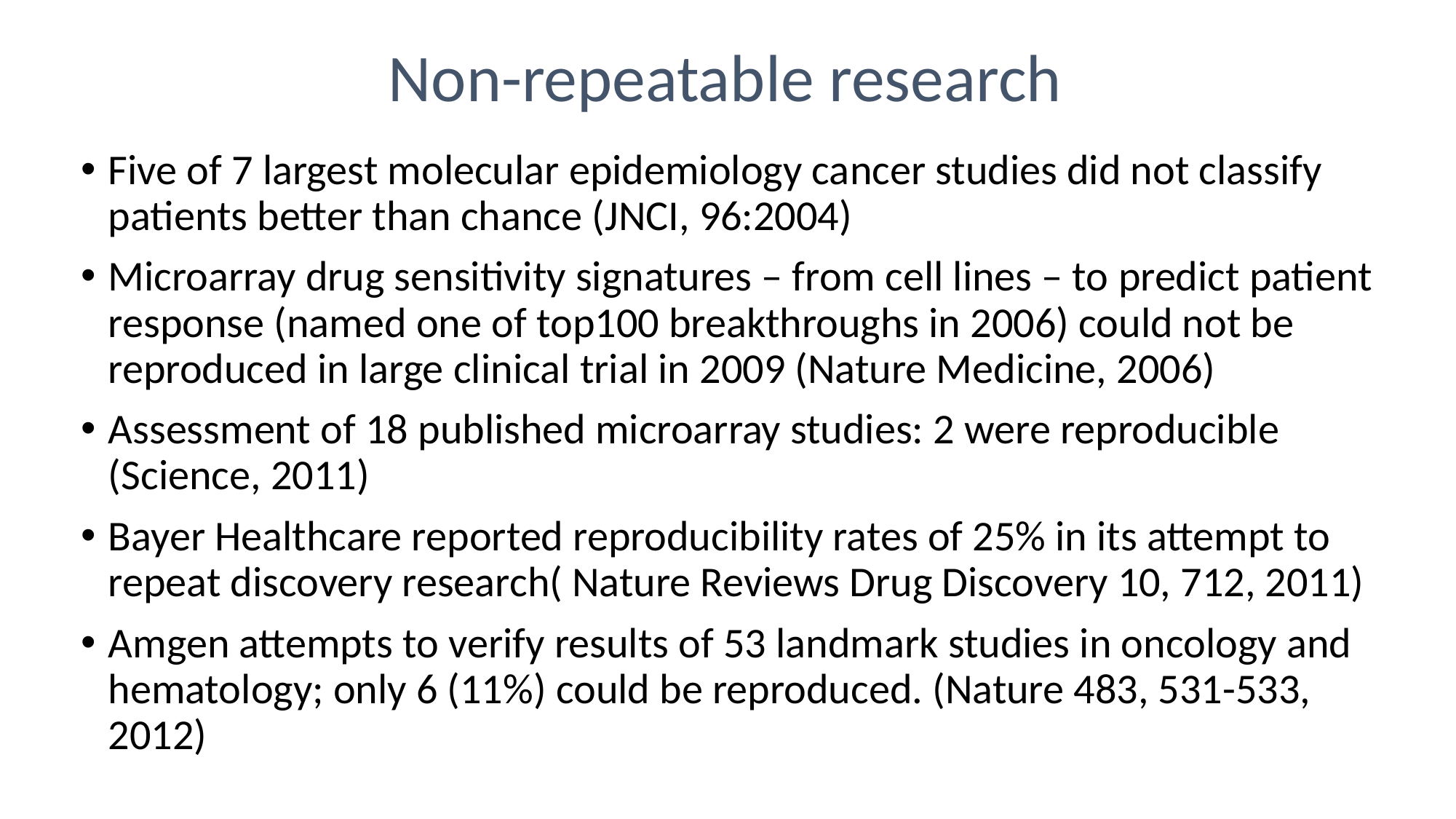

# Non-repeatable research
Five of 7 largest molecular epidemiology cancer studies did not classify patients better than chance (JNCI, 96:2004)
Microarray drug sensitivity signatures – from cell lines – to predict patient response (named one of top100 breakthroughs in 2006) could not be reproduced in large clinical trial in 2009 (Nature Medicine, 2006)
Assessment of 18 published microarray studies: 2 were reproducible (Science, 2011)
Bayer Healthcare reported reproducibility rates of 25% in its attempt to repeat discovery research( Nature Reviews Drug Discovery 10, 712, 2011)
Amgen attempts to verify results of 53 landmark studies in oncology and hematology; only 6 (11%) could be reproduced. (Nature 483, 531-533, 2012)